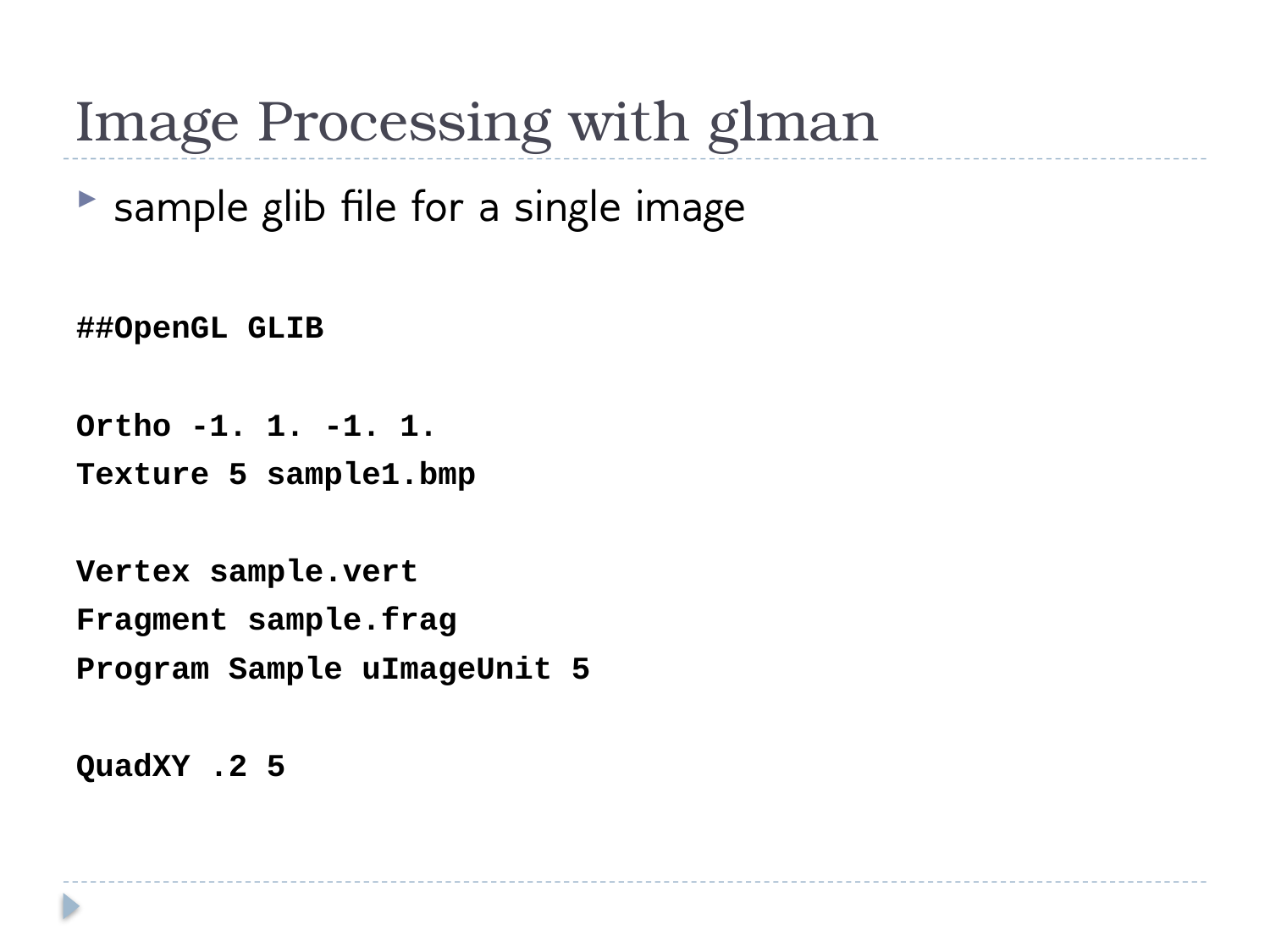

# Image Processing with glman
sample glib file for a single image

##OpenGL GLIB

Ortho -1. 1. -1. 1.
Texture 5 sample1.bmp

Vertex sample.vert
Fragment sample.frag
Program Sample uImageUnit 5

QuadXY .2 5